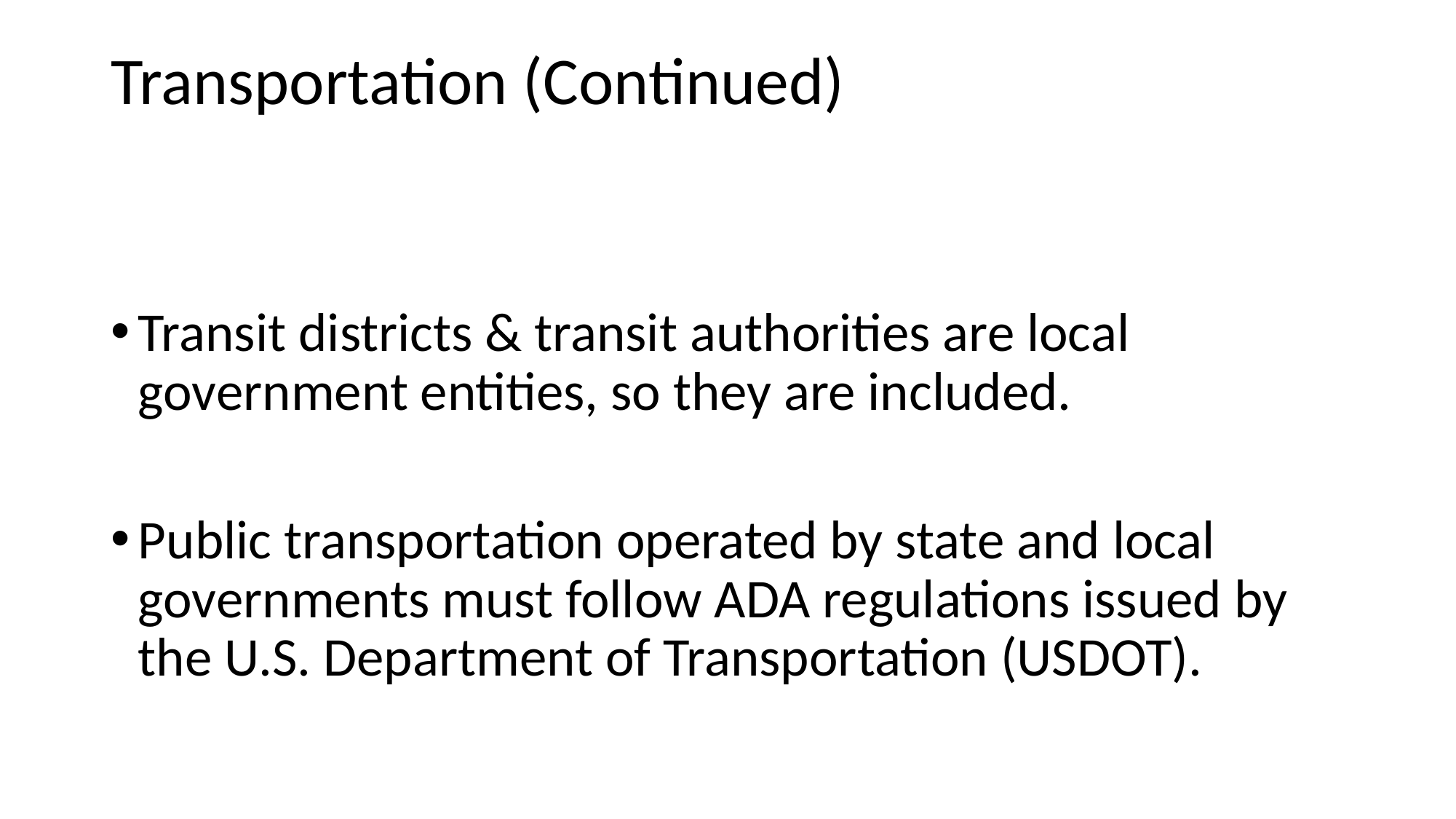

# Transportation (Continued)

Transit districts & transit authorities are local government entities, so they are included.

Public transportation operated by state and local governments must follow ADA regulations issued by the U.S. Department of Transportation (USDOT).